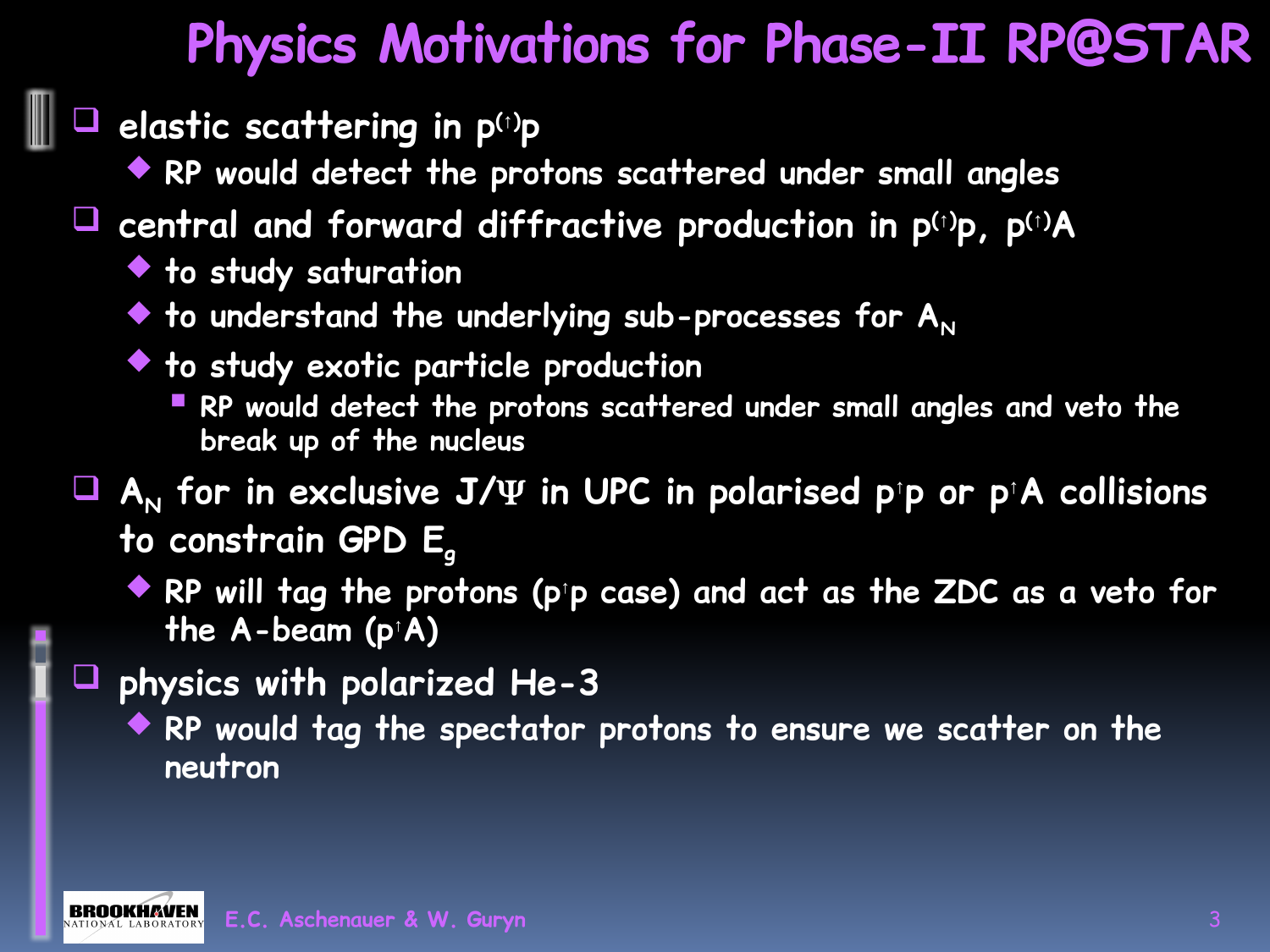

# Physics Motivations for Phase-II RP@STAR
elastic scattering in p(↑)p
RP would detect the protons scattered under small angles
central and forward diffractive production in p(↑)p, p(↑)A
to study saturation
to understand the underlying sub-processes for AN
to study exotic particle production
RP would detect the protons scattered under small angles and veto the break up of the nucleus
AN for in exclusive J/Ψ in UPC in polarised p↑p or p↑A collisions to constrain GPD Eg
RP will tag the protons (p↑p case) and act as the ZDC as a veto for the A-beam (p↑A)
physics with polarized He-3
RP would tag the spectator protons to ensure we scatter on the neutron

E.C. Aschenauer & W. Guryn
3